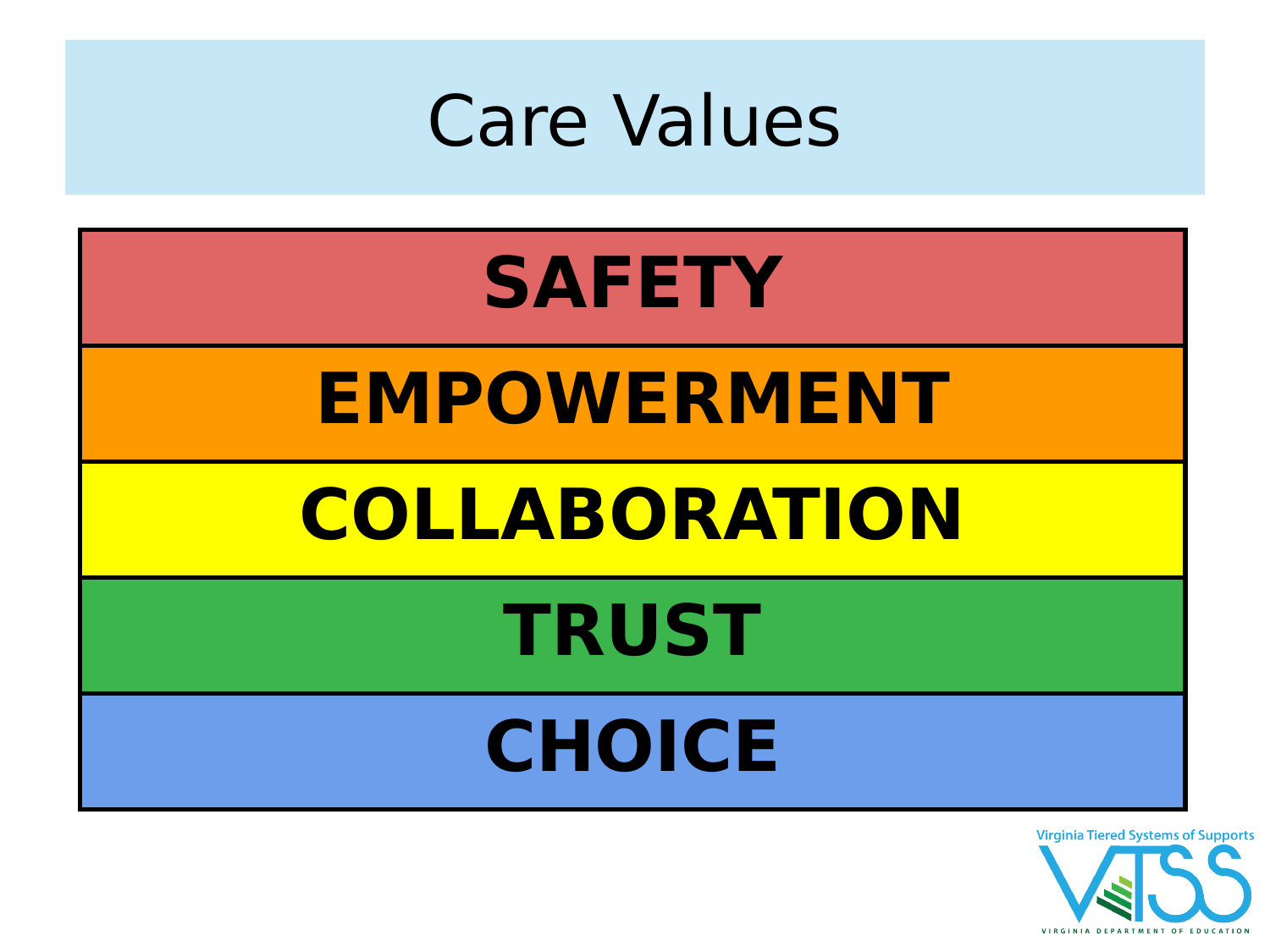

# Care Values
| SAFETY |
| --- |
| EMPOWERMENT |
| COLLABORATION |
| TRUST |
| CHOICE |